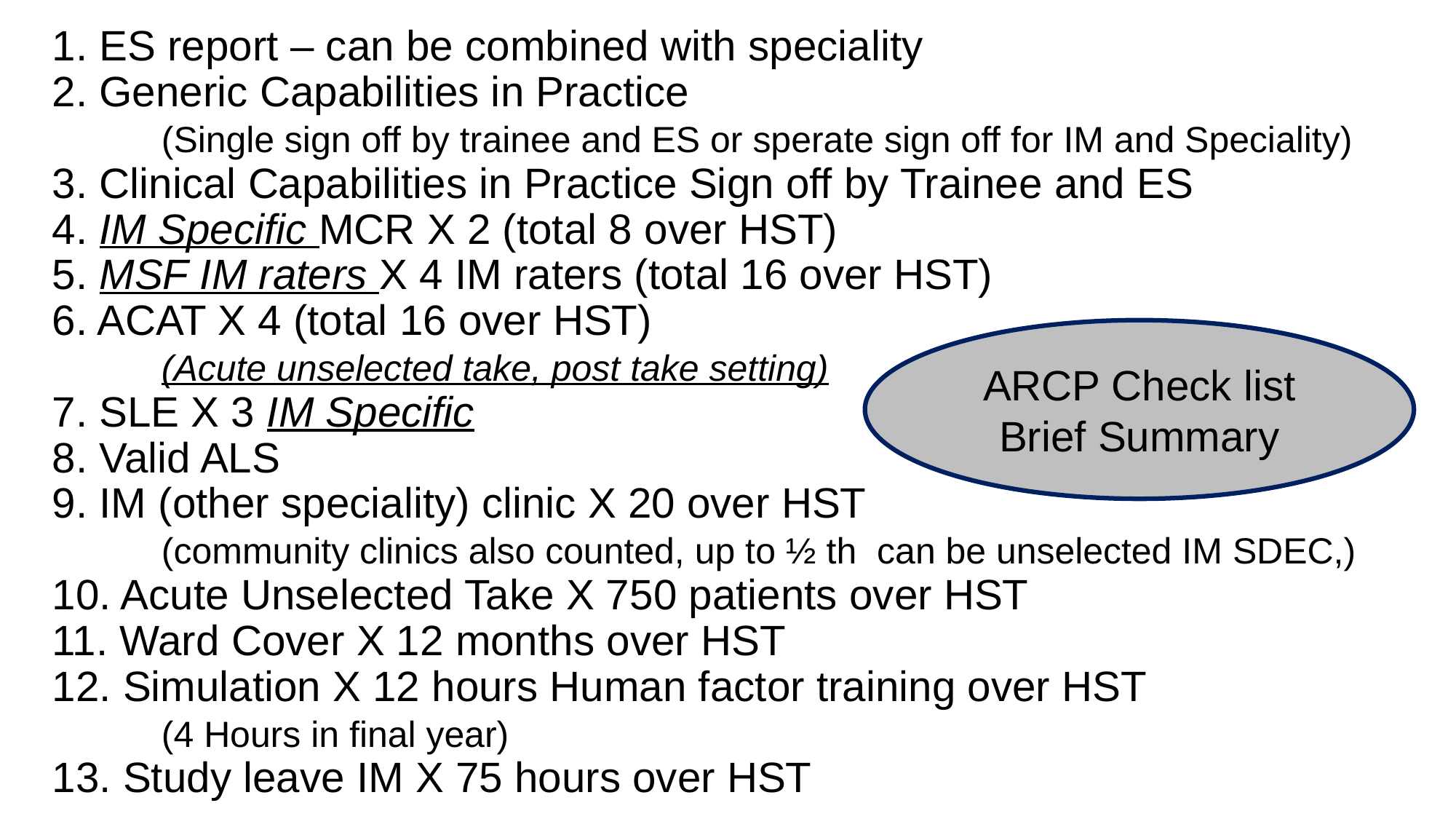

# 1. ES report – can be combined with speciality 2. Generic Capabilities in Practice (Single sign off by trainee and ES or sperate sign off for IM and Speciality) 3. Clinical Capabilities in Practice Sign off by Trainee and ES 4. IM Specific MCR X 2 (total 8 over HST) 5. MSF IM raters X 4 IM raters (total 16 over HST) 6. ACAT X 4 (total 16 over HST) (Acute unselected take, post take setting) 7. SLE X 3 IM Specific 8. Valid ALS 9. IM (other speciality) clinic X 20 over HST (community clinics also counted, up to ½ th  can be unselected IM SDEC,) 10. Acute Unselected Take X 750 patients over HST 11. Ward Cover X 12 months over HST 12. Simulation X 12 hours Human factor training over HST (4 Hours in final year) 13. Study leave IM X 75 hours over HST
ARCP Check list Brief Summary